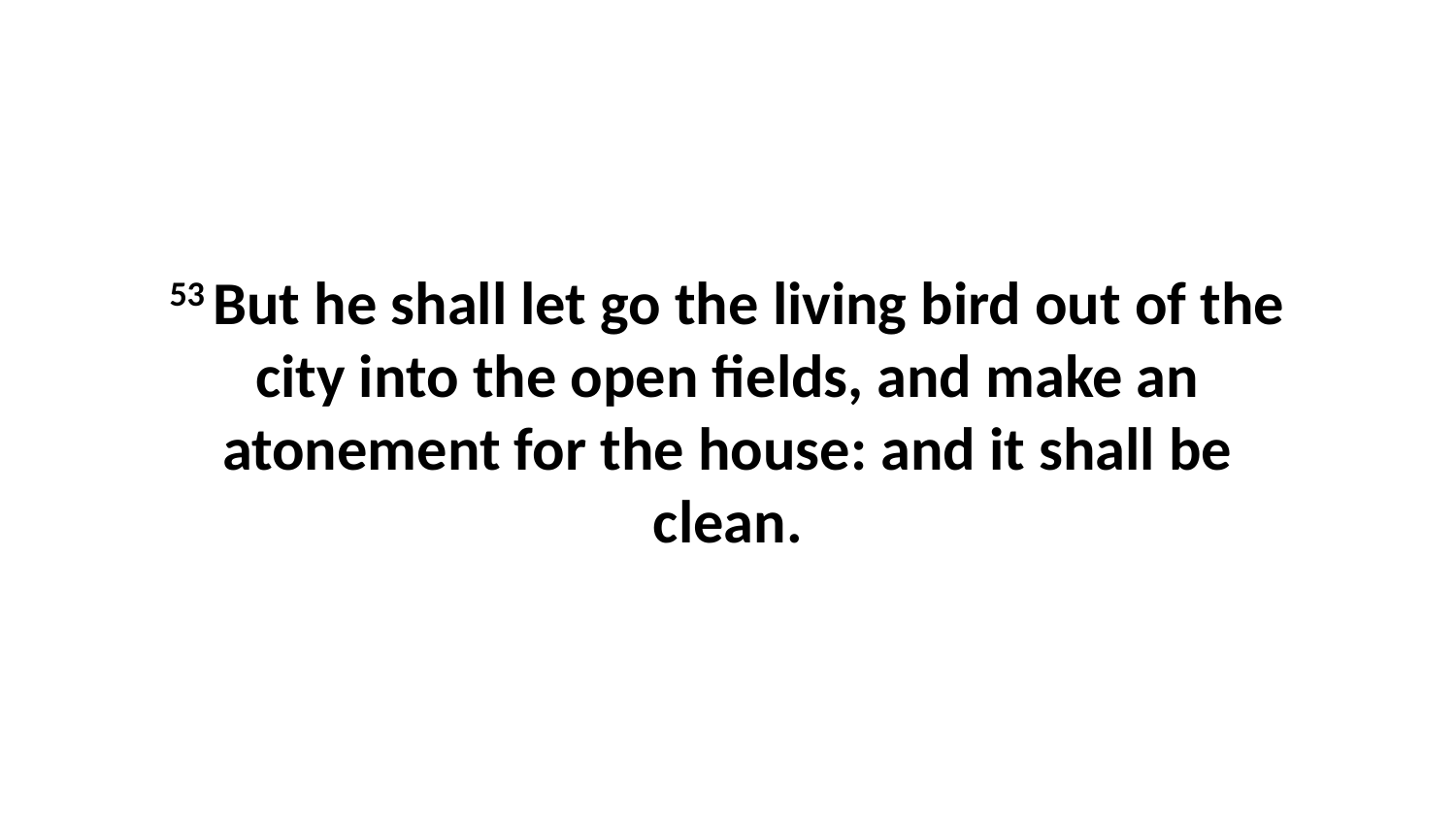

53 But he shall let go the living bird out of the city into the open fields, and make an atonement for the house: and it shall be clean.